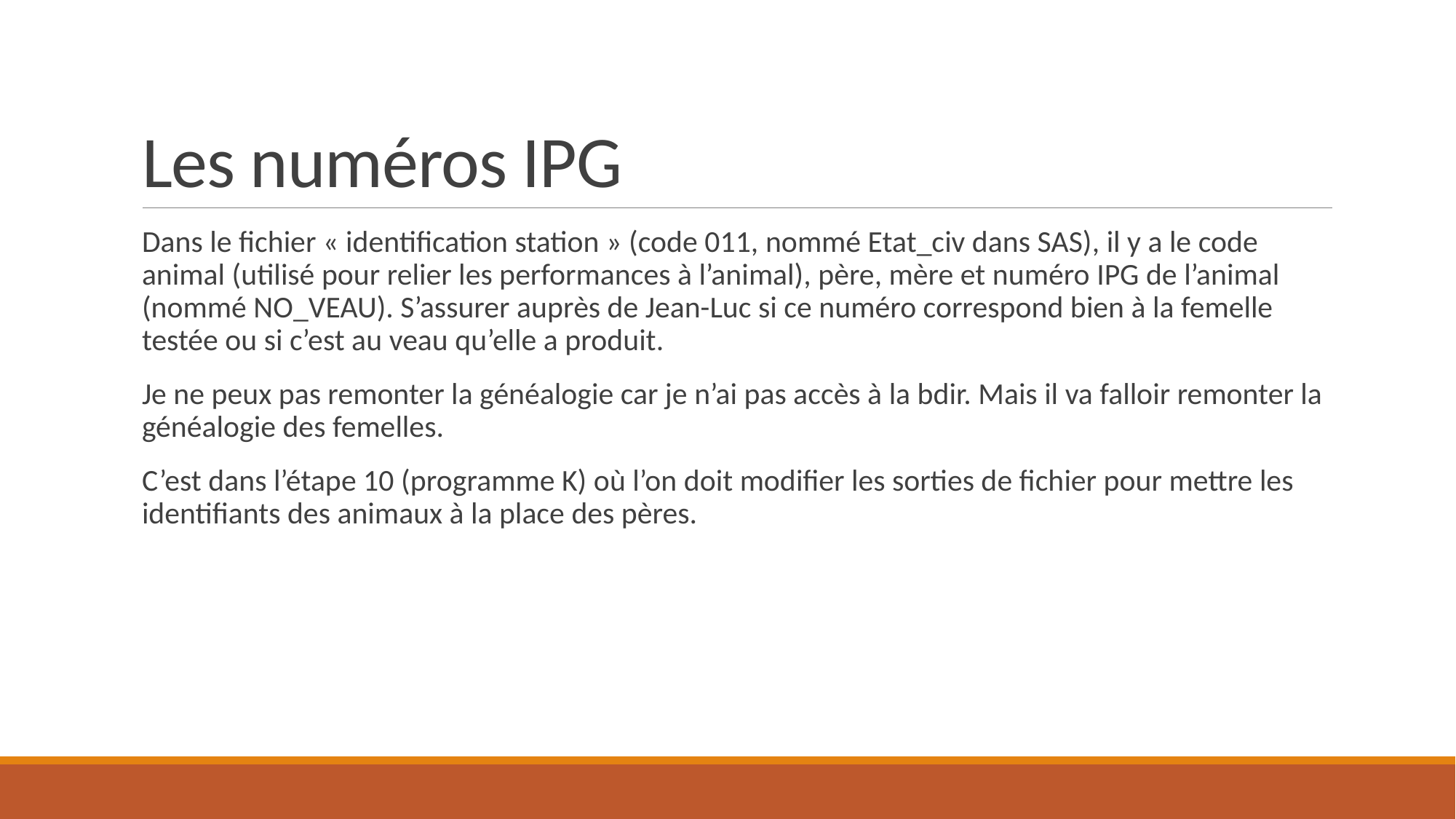

# Les numéros IPG
Dans le fichier « identification station » (code 011, nommé Etat_civ dans SAS), il y a le code animal (utilisé pour relier les performances à l’animal), père, mère et numéro IPG de l’animal (nommé NO_VEAU). S’assurer auprès de Jean-Luc si ce numéro correspond bien à la femelle testée ou si c’est au veau qu’elle a produit.
Je ne peux pas remonter la généalogie car je n’ai pas accès à la bdir. Mais il va falloir remonter la généalogie des femelles.
C’est dans l’étape 10 (programme K) où l’on doit modifier les sorties de fichier pour mettre les identifiants des animaux à la place des pères.